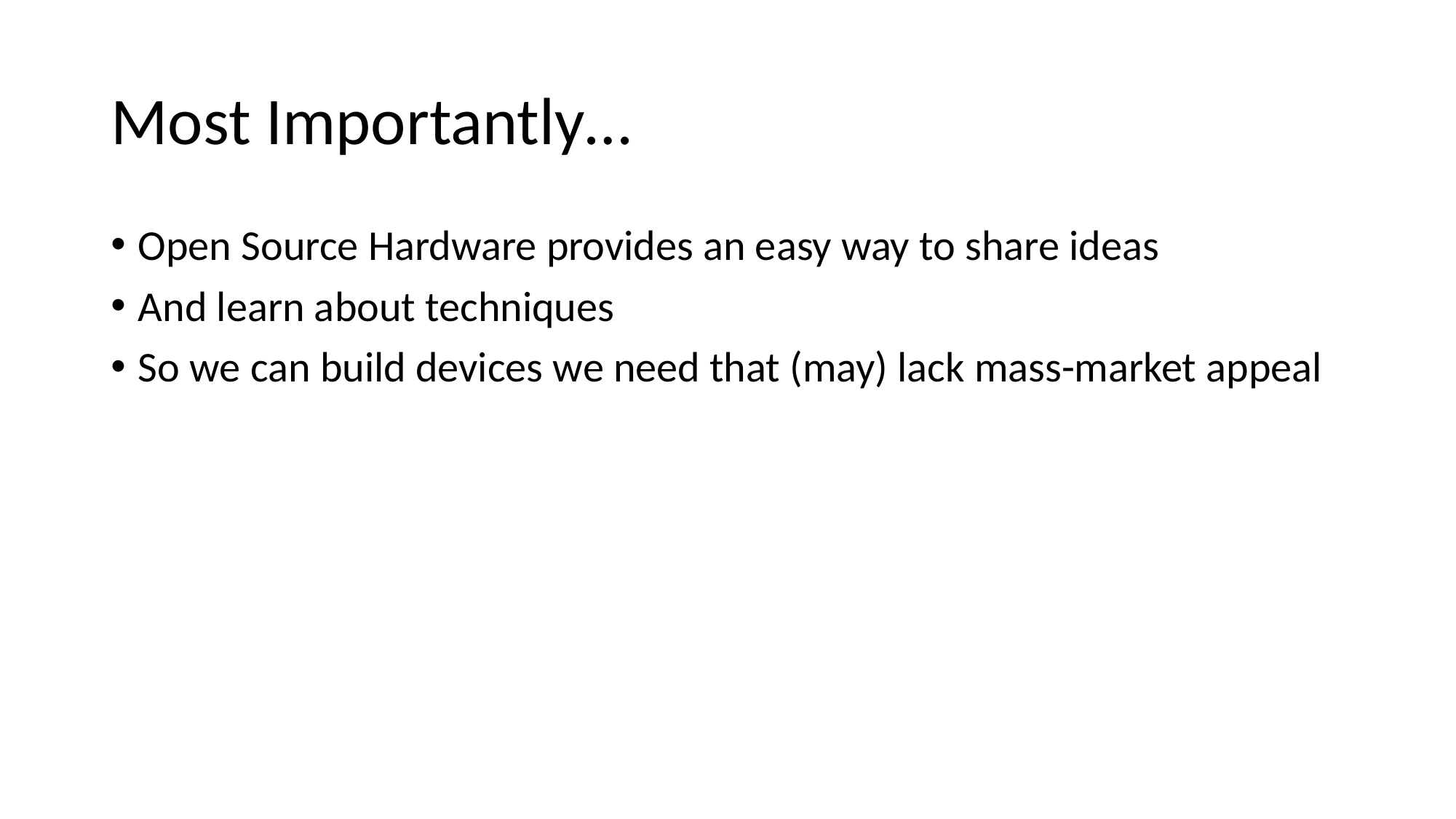

# Most Importantly…
Open Source Hardware provides an easy way to share ideas
And learn about techniques
So we can build devices we need that (may) lack mass-market appeal